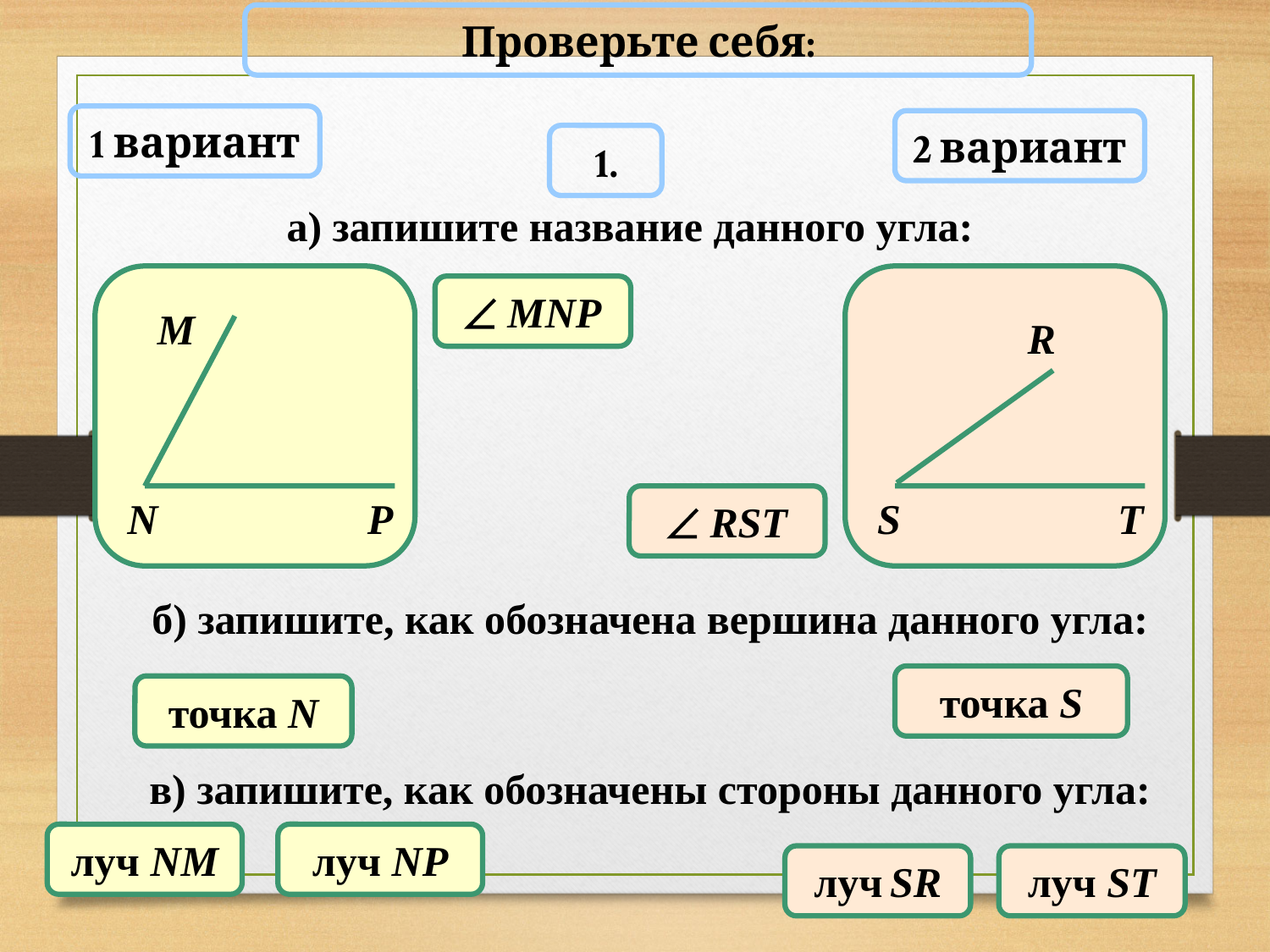

Проверьте себя:
1 вариант
2 вариант
1.
а) запишите название данного угла:

M

N

P

R

S

T
∠ MNP
∠ RST
б) запишите, как обозначена вершина данного угла:
точка S
точка N
в) запишите, как обозначены стороны данного угла:
луч NM
луч NP
луч SR
луч ST